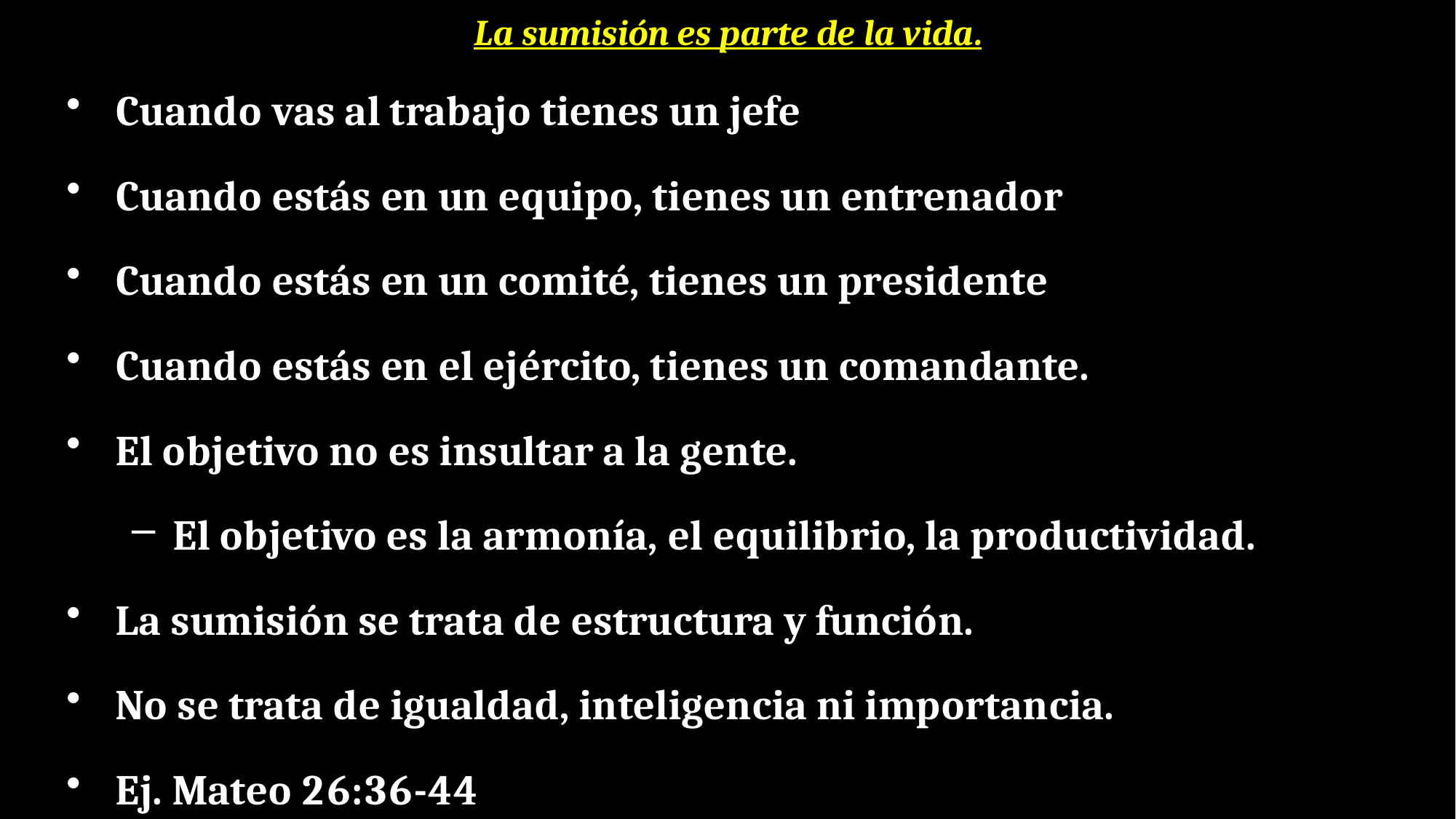

# La sumisión es parte de la vida.
Cuando vas al trabajo tienes un jefe
Cuando estás en un equipo, tienes un entrenador
Cuando estás en un comité, tienes un presidente
Cuando estás en el ejército, tienes un comandante.
El objetivo no es insultar a la gente.
El objetivo es la armonía, el equilibrio, la productividad.
La sumisión se trata de estructura y función.
No se trata de igualdad, inteligencia ni importancia.
Ej. Mateo 26:36-44